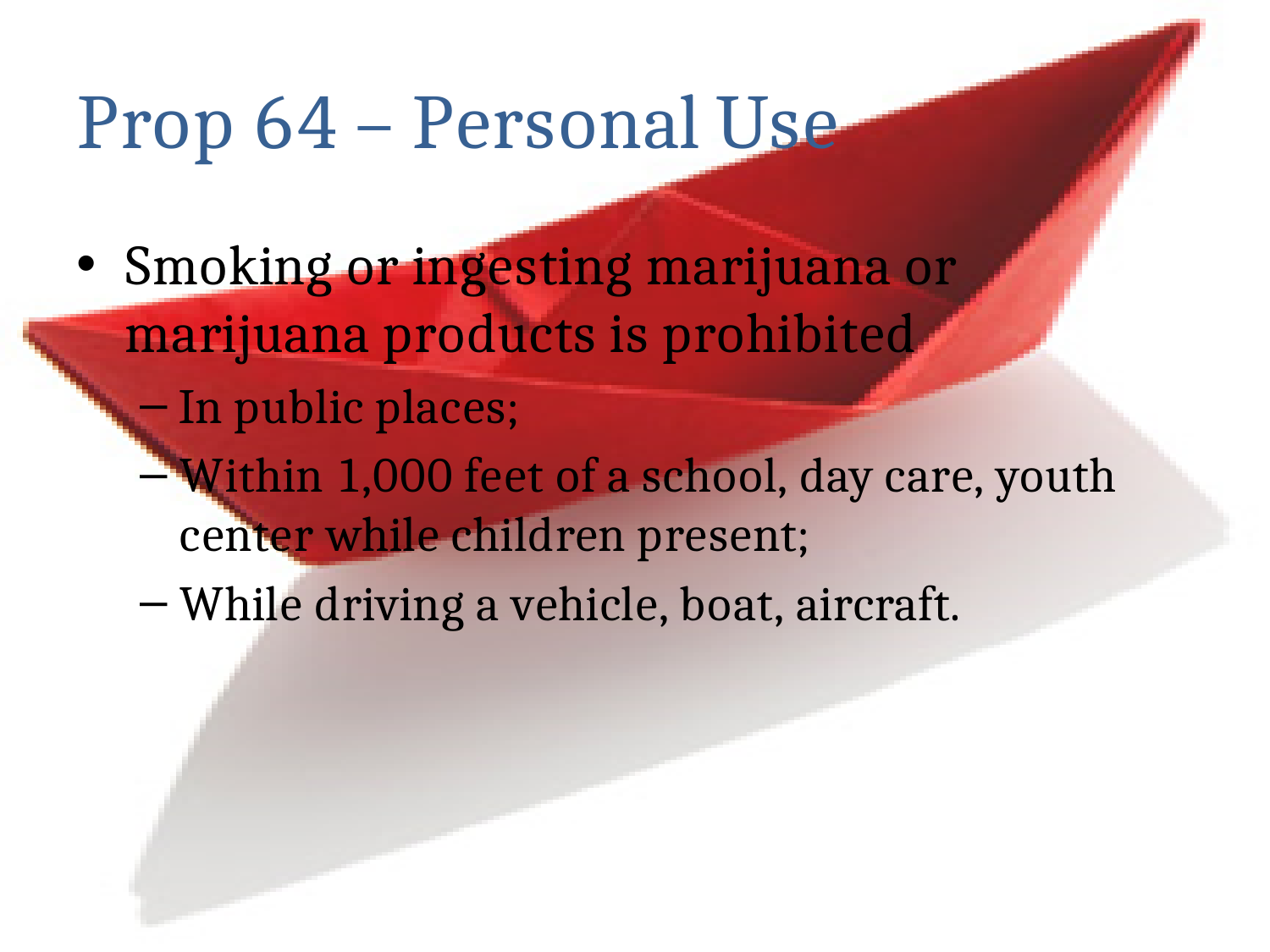

# Prop 64 – Personal Use
Smoking or ingesting marijuana or marijuana products is prohibited
In public places;
Within 1,000 feet of a school, day care, youth center while children present;
While driving a vehicle, boat, aircraft.